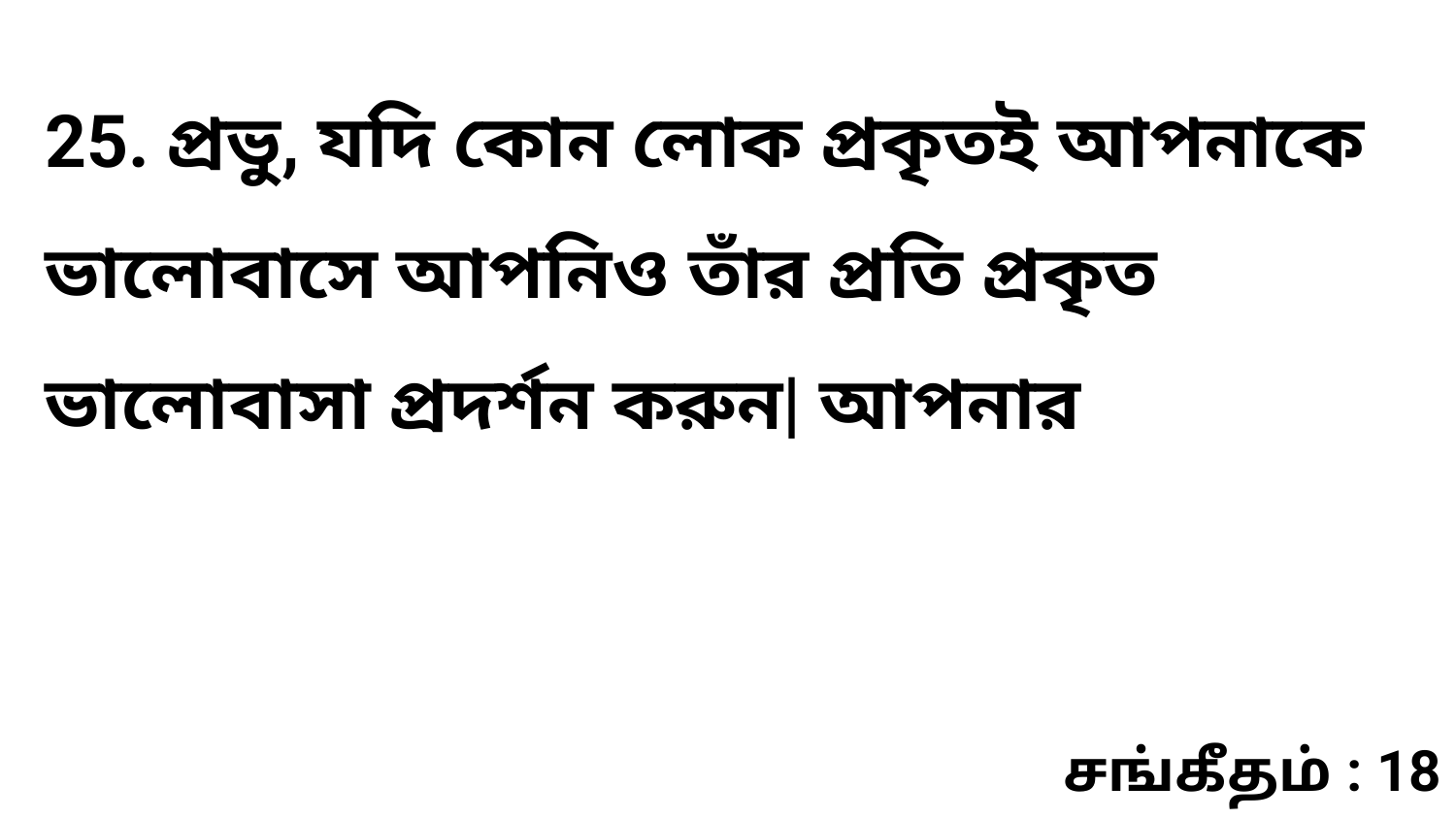

25. প্রভু, যদি কোন লোক প্রকৃতই আপনাকে ভালোবাসে আপনিও তাঁর প্রতি প্রকৃত ভালোবাসা প্রদর্শন করুন| আপনার
சங்கீதம் : 18